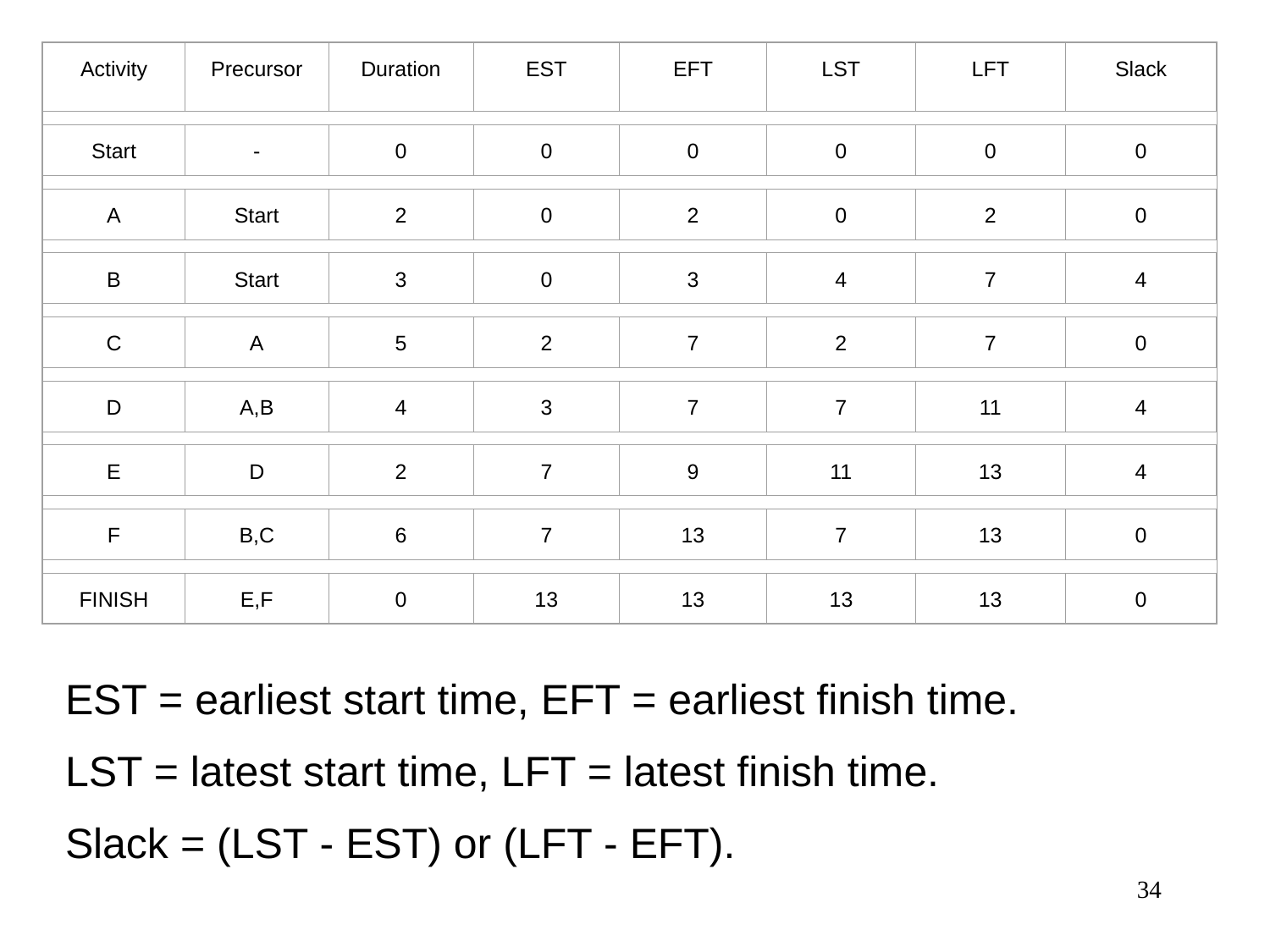

Activity

Precursor

Duration

EST

EFT

LST

LFT

Slack

Start

-

0

0

0

0

0

0

A

Start

2

0

2

0

2

0

B

Start

3

0

3

4

7

4

C

A

5

2

7

2

7

0

D

A,B

4

3

7

7

11

4

E

D

2

7

9

11

13

4

F

B,C

6

7

13

7

13

0

FINISH

E,F

0

13

13

13

13

0

EST = earliest start time, EFT = earliest finish time.
LST = latest start time, LFT = latest finish time.
Slack = (LST - EST) or (LFT - EFT).

34